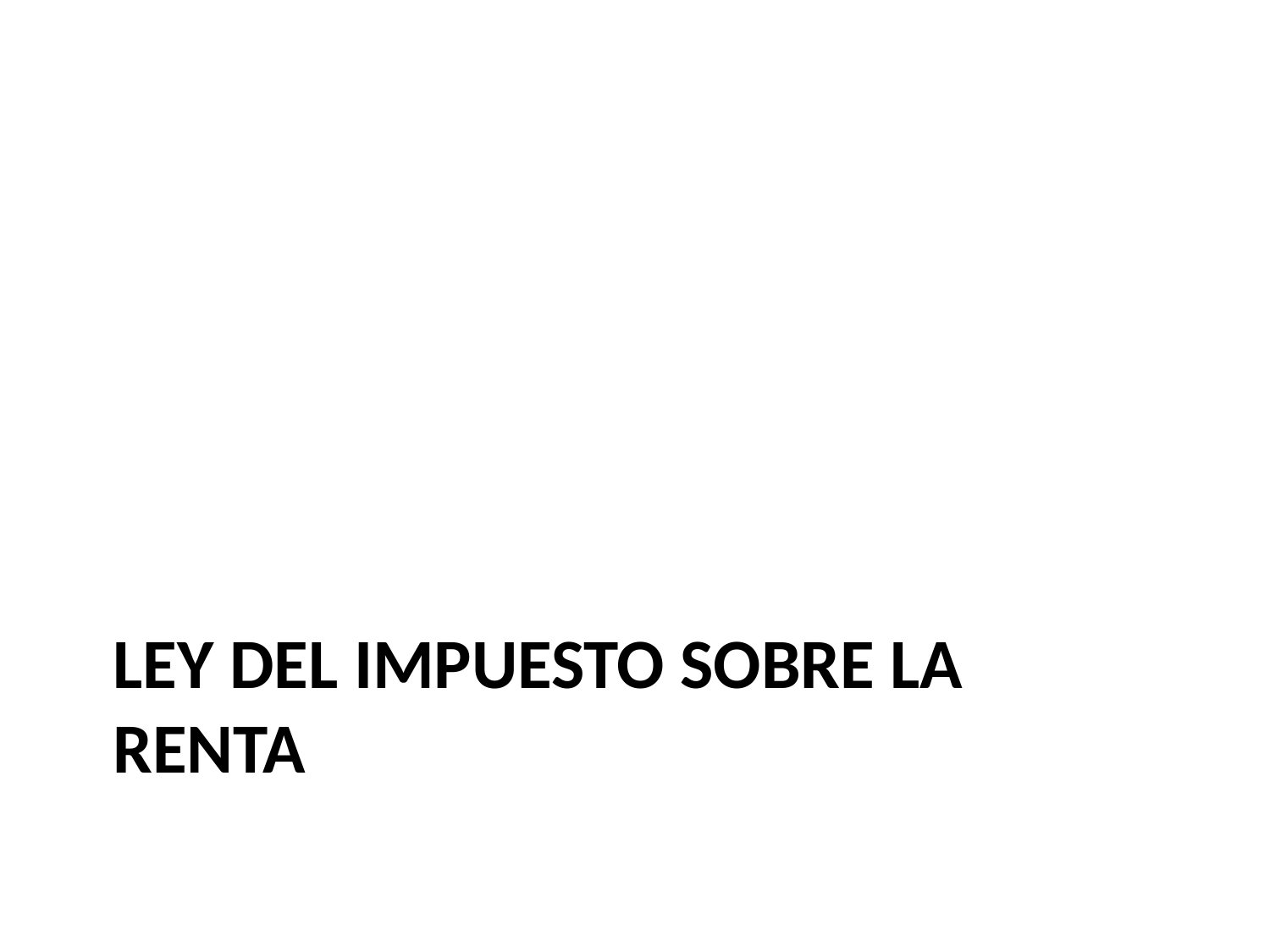

# Ley del impuesto sobre la renta